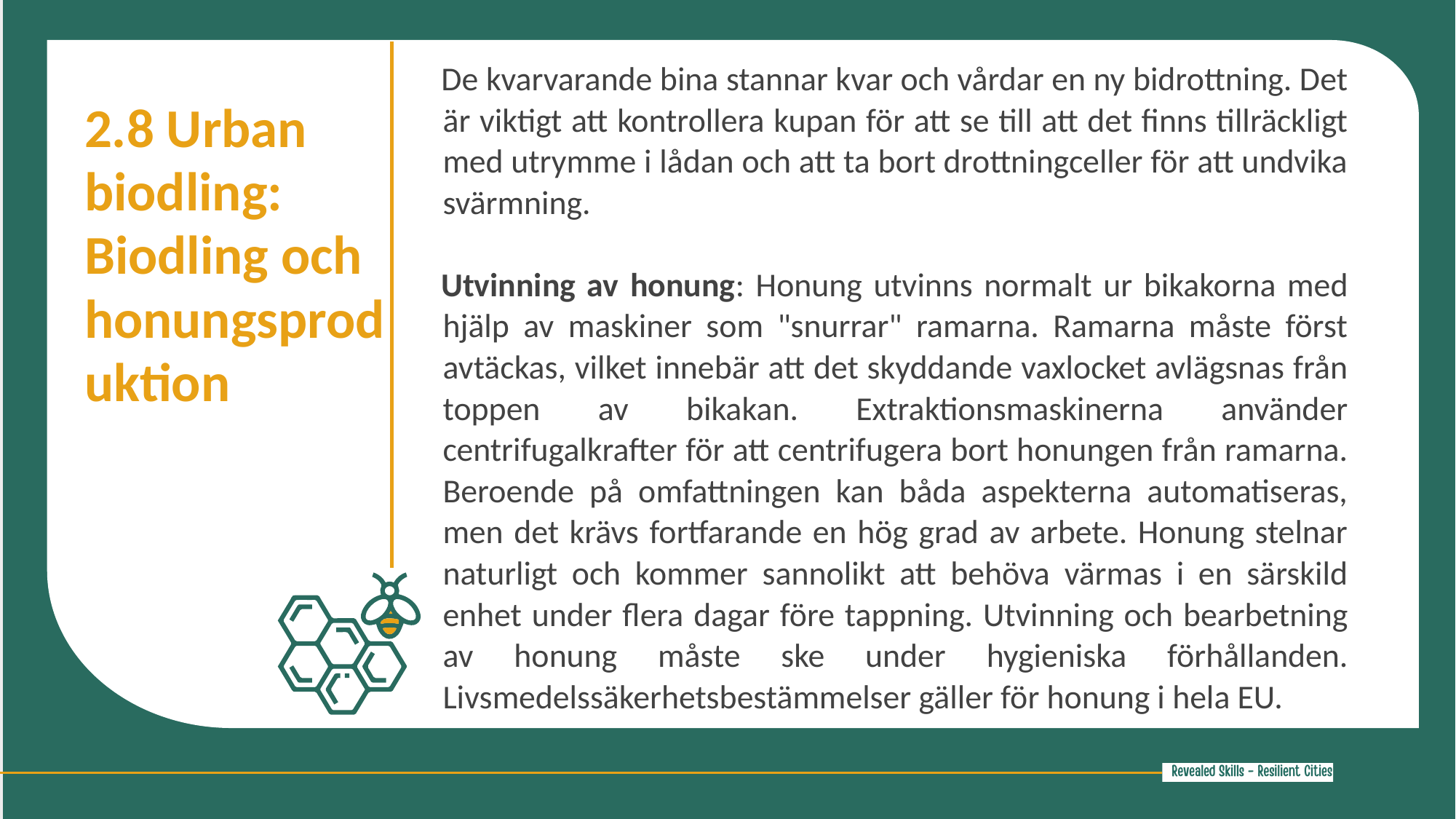

De kvarvarande bina stannar kvar och vårdar en ny bidrottning. Det är viktigt att kontrollera kupan för att se till att det finns tillräckligt med utrymme i lådan och att ta bort drottningceller för att undvika svärmning.

Utvinning av honung: Honung utvinns normalt ur bikakorna med hjälp av maskiner som "snurrar" ramarna. Ramarna måste först avtäckas, vilket innebär att det skyddande vaxlocket avlägsnas från toppen av bikakan. Extraktionsmaskinerna använder centrifugalkrafter för att centrifugera bort honungen från ramarna. Beroende på omfattningen kan båda aspekterna automatiseras, men det krävs fortfarande en hög grad av arbete. Honung stelnar naturligt och kommer sannolikt att behöva värmas i en särskild enhet under flera dagar före tappning. Utvinning och bearbetning av honung måste ske under hygieniska förhållanden. Livsmedelssäkerhetsbestämmelser gäller för honung i hela EU.
2.8 Urban biodling: Biodling och honungsproduktion